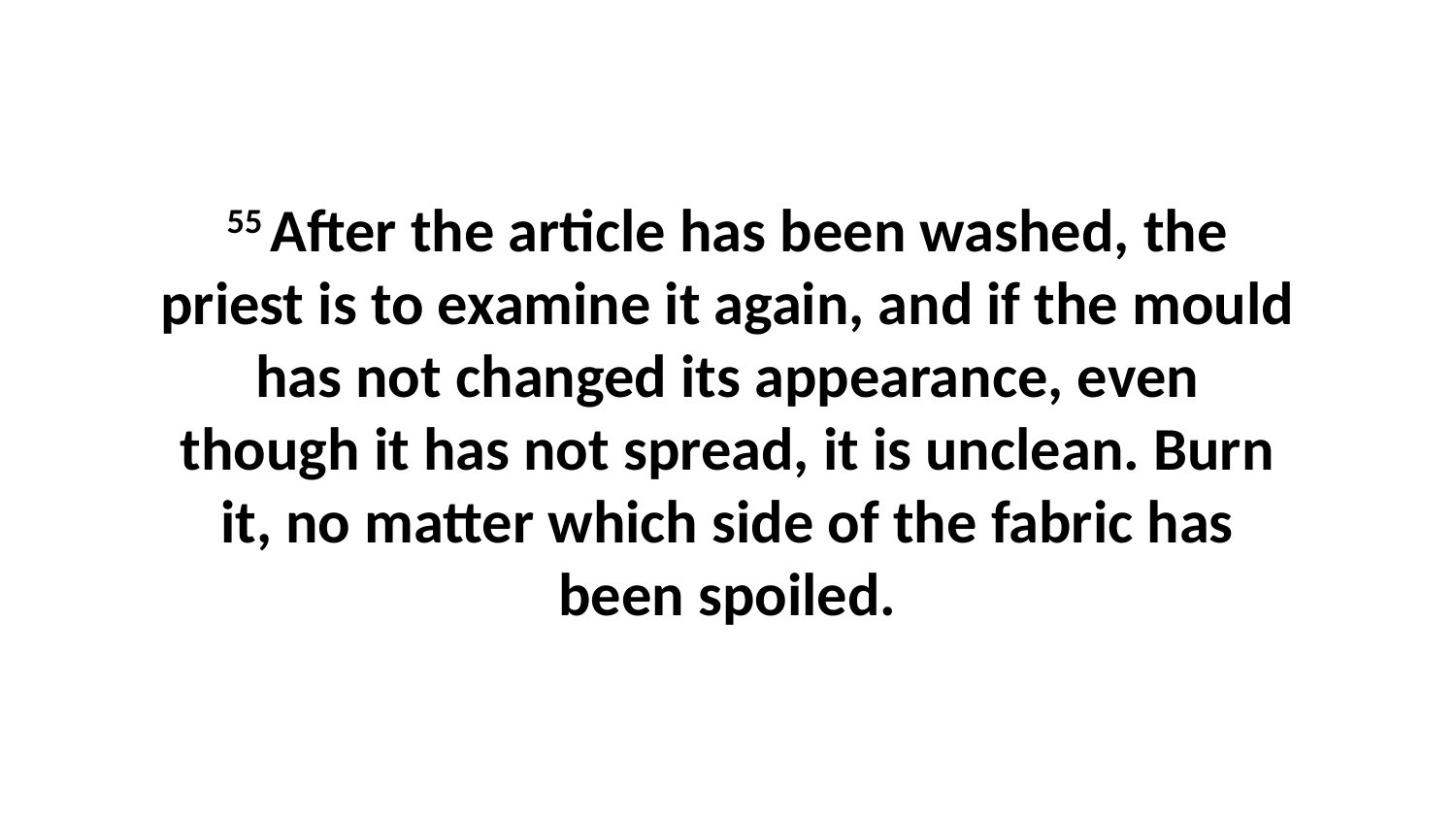

55 After the article has been washed, the priest is to examine it again, and if the mould has not changed its appearance, even though it has not spread, it is unclean. Burn it, no matter which side of the fabric has been spoiled.